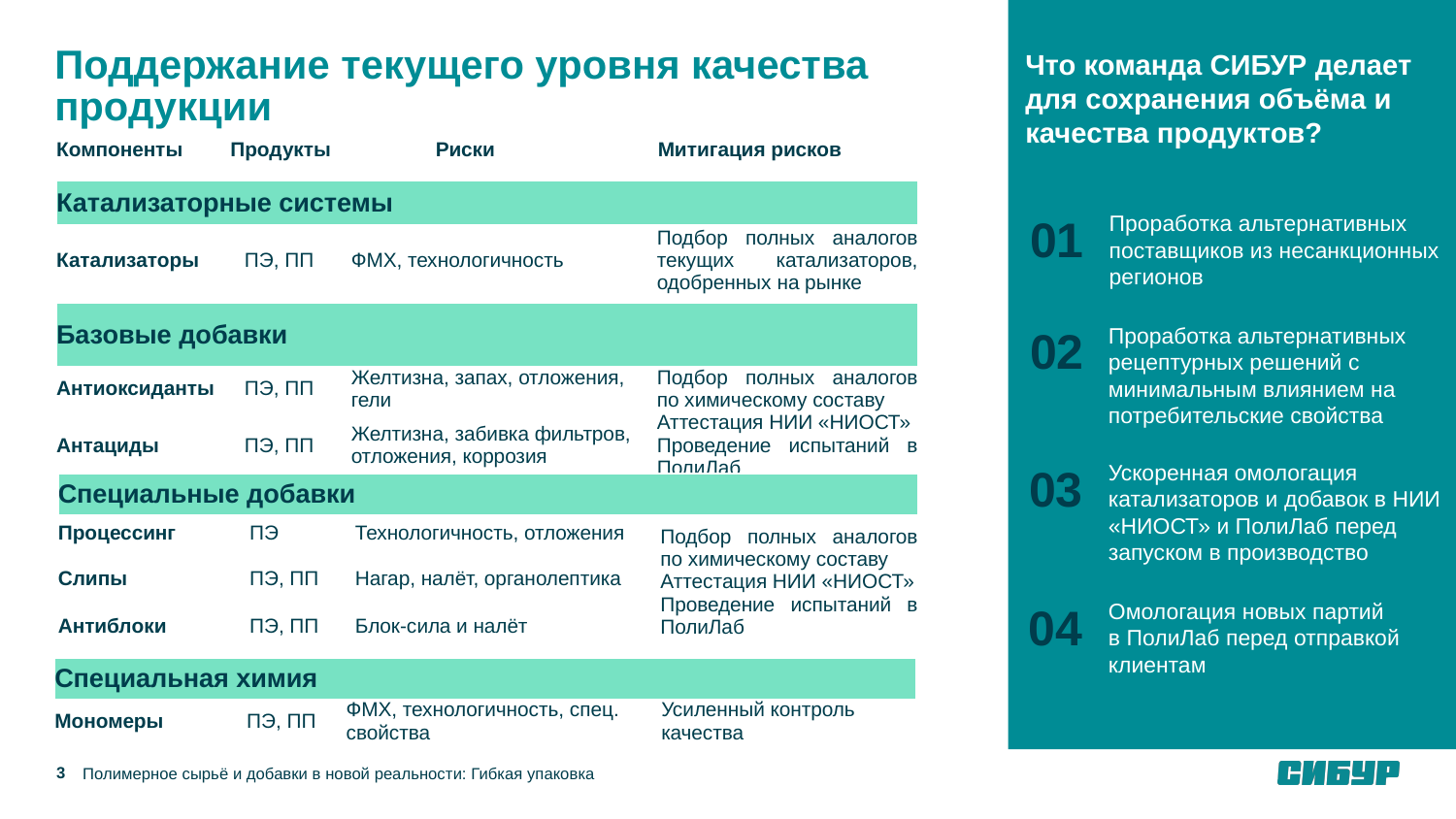

# Поддержание текущего уровня качества продукции
Что команда СИБУР делает для сохранения объёма и качества продуктов?
| Компоненты | Продукты | Риски | Митигация рисков |
| --- | --- | --- | --- |
| Катализаторные системы |  |  |  |
| --- | --- | --- | --- |
| Катализаторы | ПЭ, ПП | ФМХ, технологичность | Подбор полных аналогов текущих катализаторов, одобренных на рынке |
01
Проработка альтернативных поставщиков из несанкционных регионов
| Базовые добавки |  |  |  |
| --- | --- | --- | --- |
| Антиоксиданты | ПЭ, ПП | Желтизна, запах, отложения, гели | Подбор полных аналогов по химическому составу Аттестация НИИ «НИОСТ» Проведение испытаний в ПолиЛаб |
| Антациды | ПЭ, ПП | Желтизна, забивка фильтров, отложения, коррозия |  |
02
Проработка альтернативных рецептурных решений с минимальным влиянием на потребительские свойства
03
Ускоренная омологация катализаторов и добавок в НИИ «НИОСТ» и ПолиЛаб перед запуском в производство
| Специальные добавки |  |  |  |
| --- | --- | --- | --- |
| Процессинг | ПЭ | Технологичность, отложения | Подбор полных аналогов по химическому составу Аттестация НИИ «НИОСТ» Проведение испытаний в ПолиЛаб |
| Слипы | ПЭ, ПП | Нагар, налёт, органолептика |  |
| Антиблоки | ПЭ, ПП | Блок-сила и налёт |  |
04
Омологация новых партий
в ПолиЛаб перед отправкой клиентам
| Специальная химия |  |  |  |
| --- | --- | --- | --- |
| Мономеры | ПЭ, ПП | ФМХ, технологичность, спец. свойства | Усиленный контроль качества |
3
Полимерное сырьё и добавки в новой реальности: Гибкая упаковка